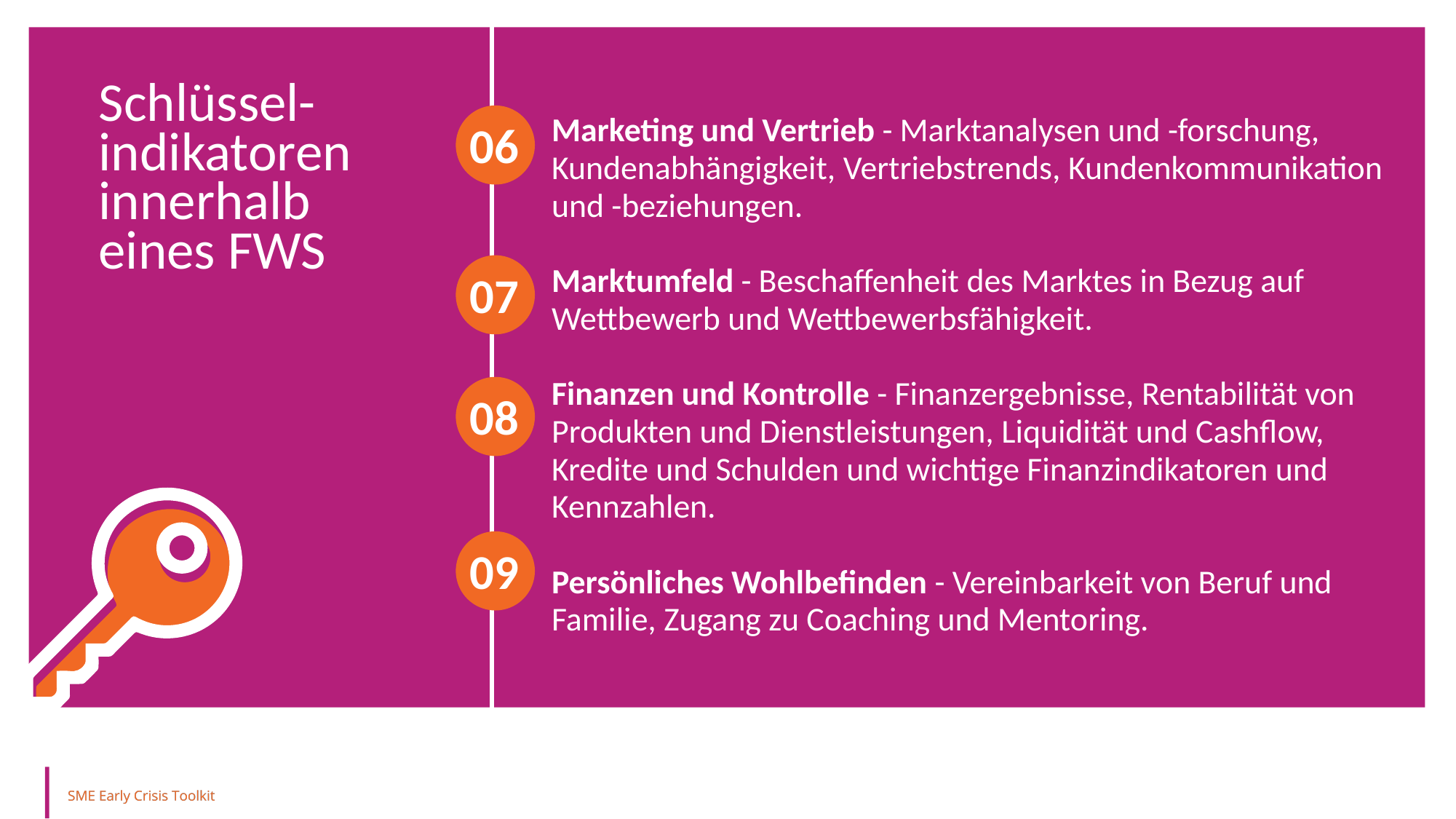

Schlüssel-indikatoren innerhalb eines FWS

06
Marketing und Vertrieb - Marktanalysen und -forschung, Kundenabhängigkeit, Vertriebstrends, Kundenkommunikation und -beziehungen.

Marktumfeld - Beschaffenheit des Marktes in Bezug auf Wettbewerb und Wettbewerbsfähigkeit.

Finanzen und Kontrolle - Finanzergebnisse, Rentabilität von Produkten und Dienstleistungen, Liquidität und Cashflow, Kredite und Schulden und wichtige Finanzindikatoren und Kennzahlen.

Persönliches Wohlbefinden - Vereinbarkeit von Beruf und Familie, Zugang zu Coaching und Mentoring.

07

08

09